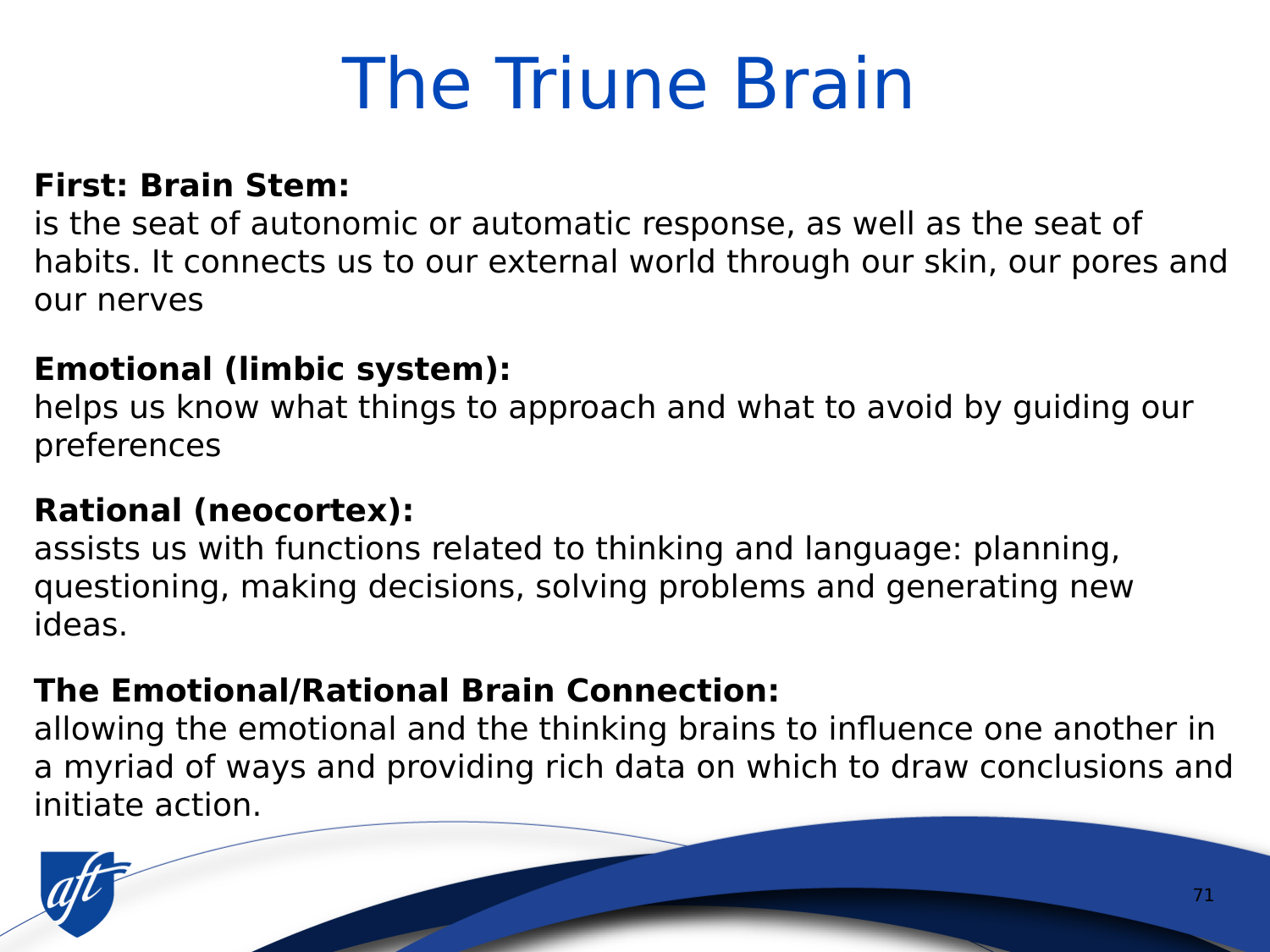

# The Triune Brain
First: Brain Stem:
is the seat of autonomic or automatic response, as well as the seat of habits. It connects us to our external world through our skin, our pores and our nerves

Emotional (limbic system):
helps us know what things to approach and what to avoid by guiding our preferences
Rational (neocortex):
assists us with functions related to thinking and language: planning, questioning, making decisions, solving problems and generating new ideas.
The Emotional/Rational Brain Connection:
allowing the emotional and the thinking brains to influence one another in a myriad of ways and providing rich data on which to draw conclusions and initiate action.
71